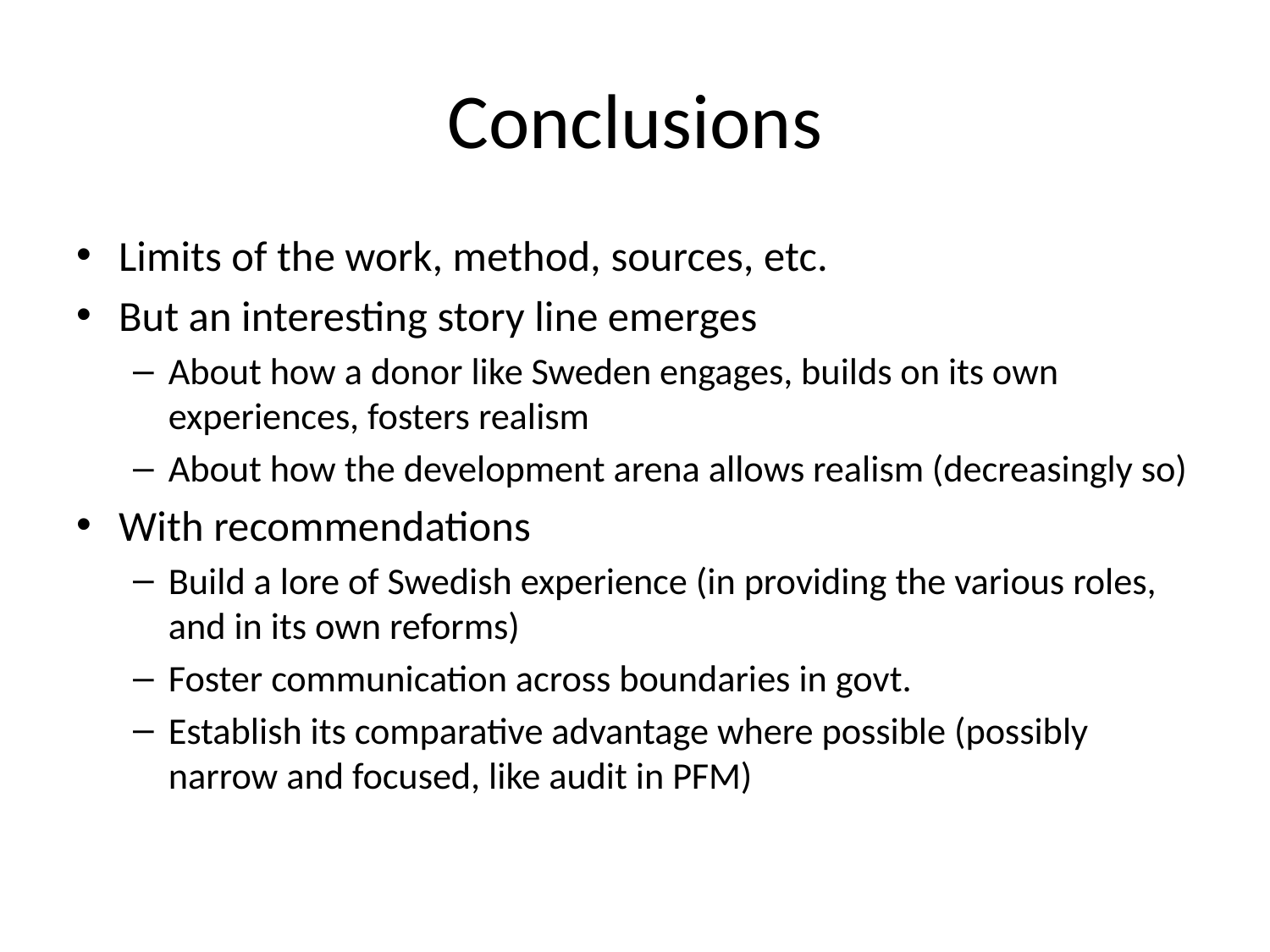

# Conclusions
Limits of the work, method, sources, etc.
But an interesting story line emerges
About how a donor like Sweden engages, builds on its own experiences, fosters realism
About how the development arena allows realism (decreasingly so)
With recommendations
Build a lore of Swedish experience (in providing the various roles, and in its own reforms)
Foster communication across boundaries in govt.
Establish its comparative advantage where possible (possibly narrow and focused, like audit in PFM)